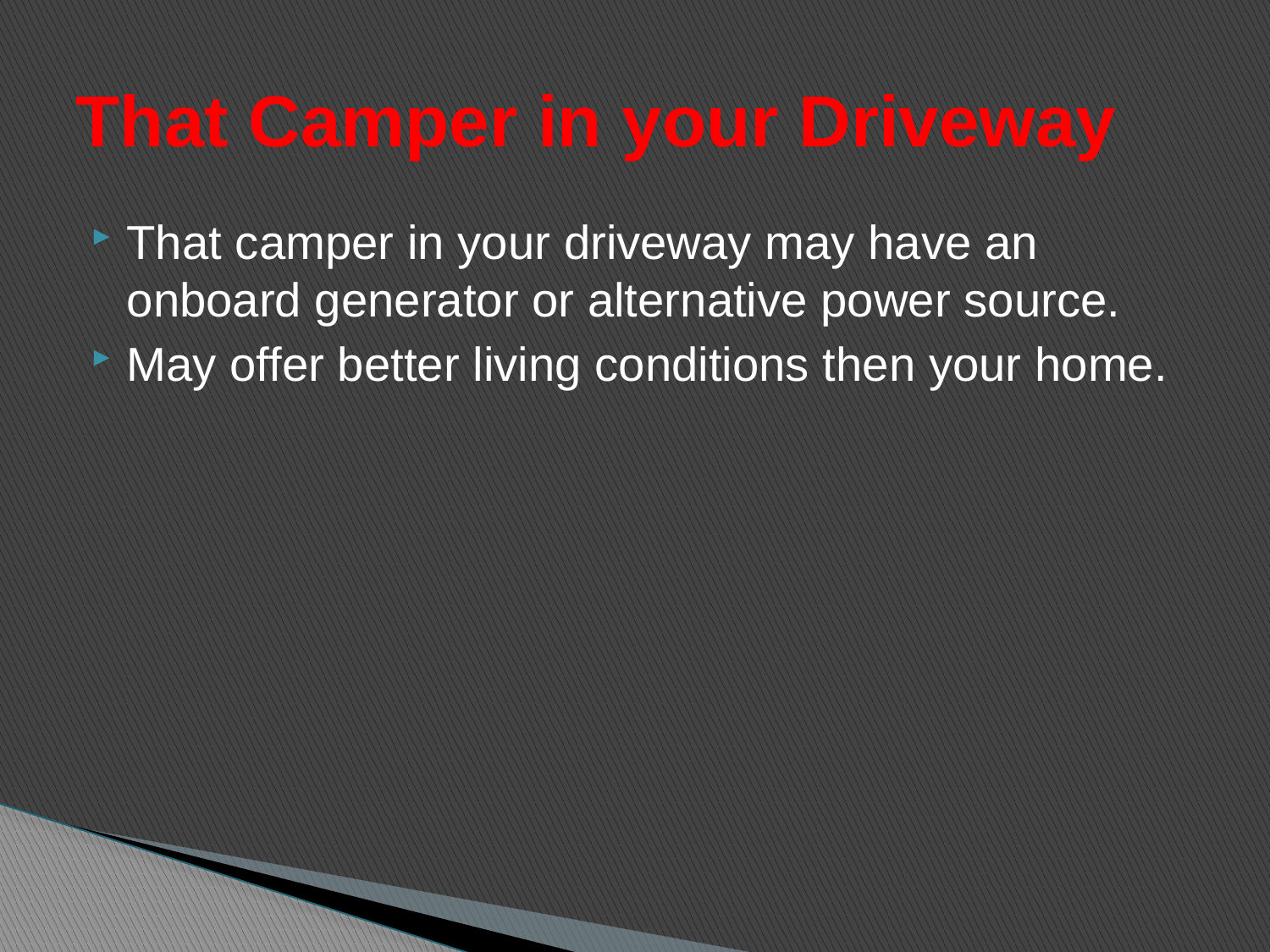

# That Camper in your Driveway
That camper in your driveway may have an onboard generator or alternative power source.
May offer better living conditions then your home.